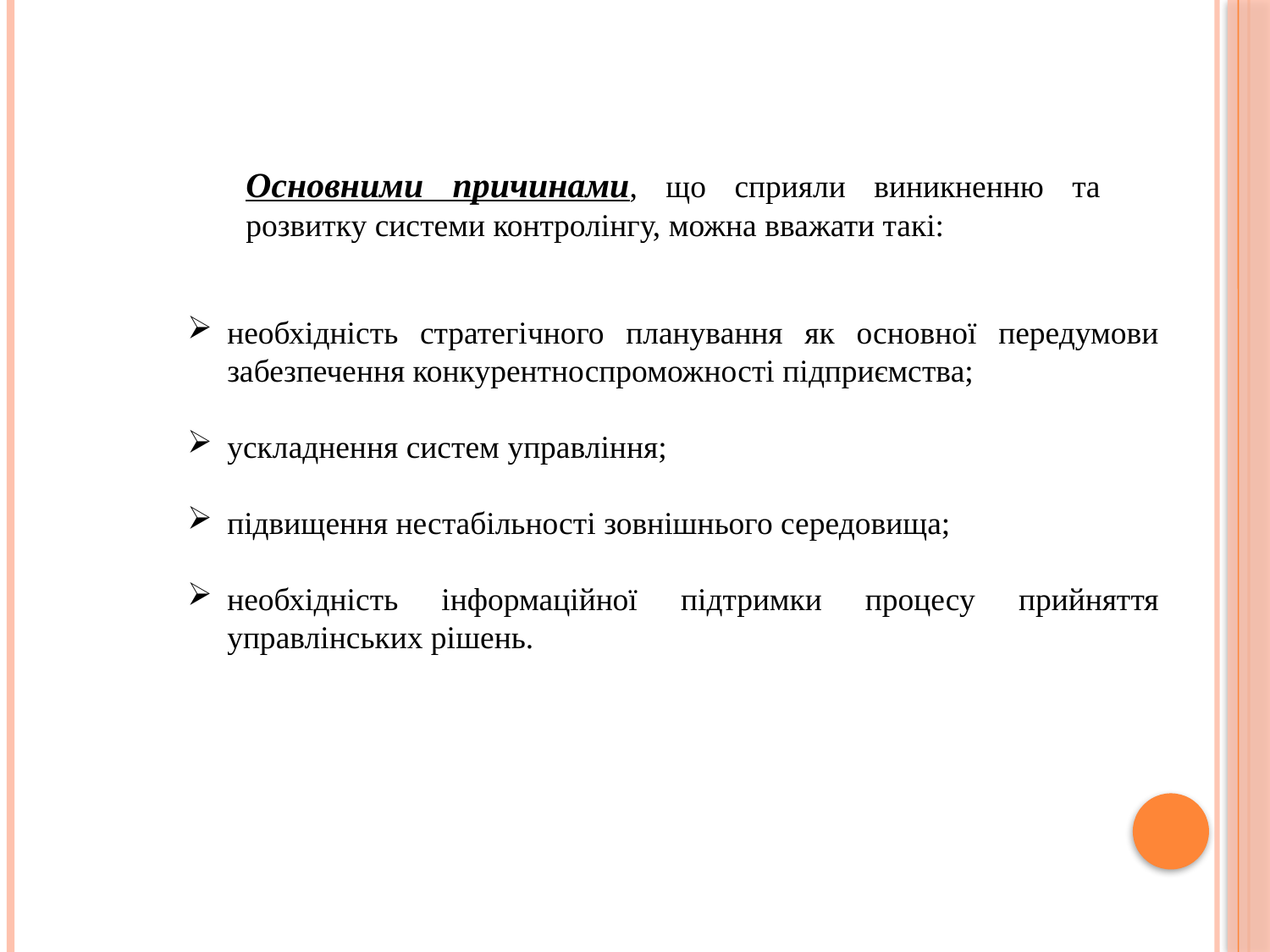

Основними причинами, що сприяли виникненню та розвитку системи контролінгу, можна вважати такі:
необхідність стратегічного планування як основної передумови забезпечення конкурентноспроможності підприємства;

ускладнення систем управління;

підвищення нестабільності зовнішнього середовища;

необхідність інформаційної підтримки процесу прийняття управлінських рішень.